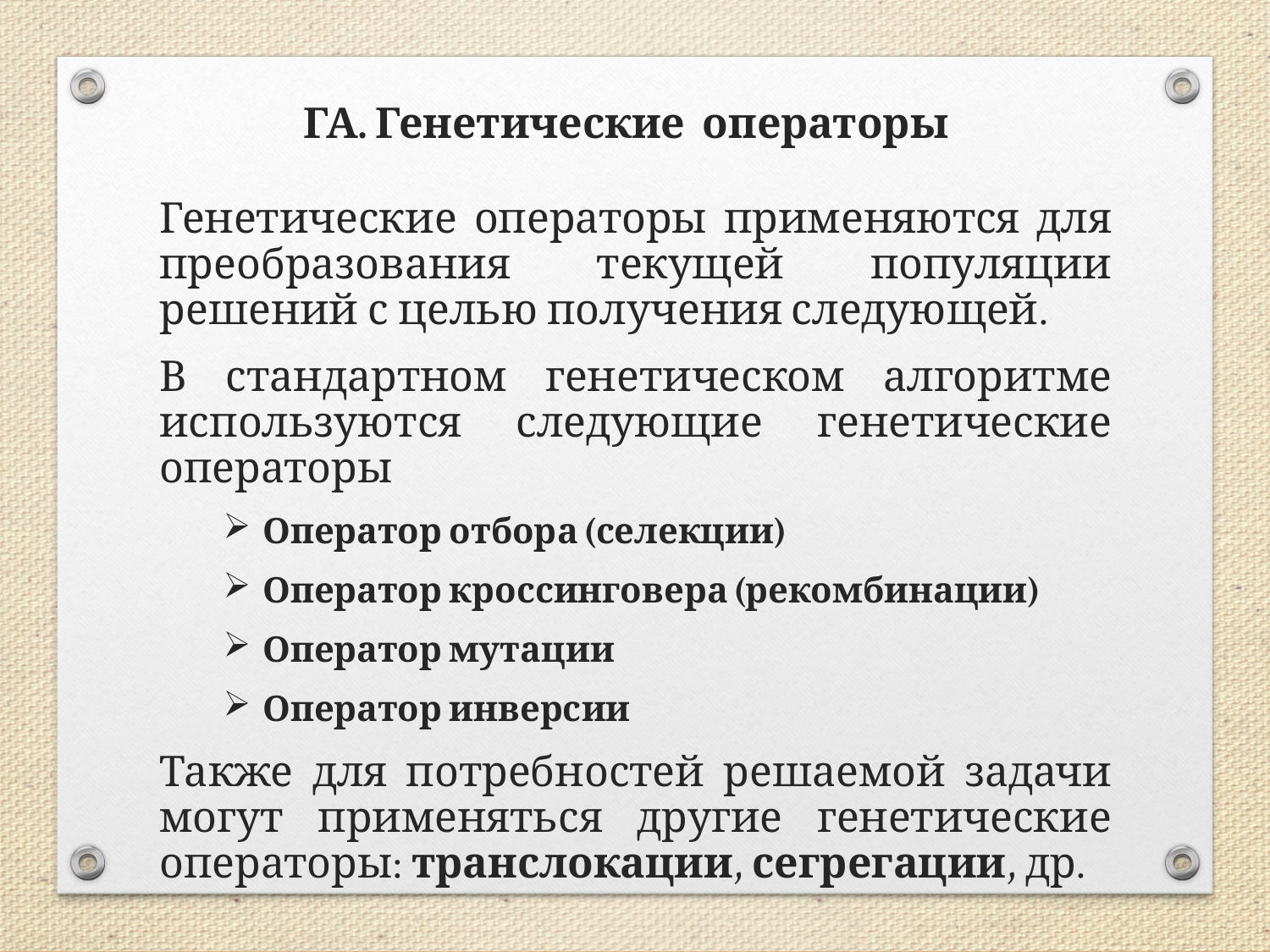

ГА. Генетические  операторы
Генетические операторы применяются для преобразования текущей популяции решений с целью получения следующей.
В стандартном генетическом алгоритме используются следующие генетические операторы
Оператор отбора (селекции)
Оператор кроссинговера (рекомбинации)
Оператор мутации
Оператор инверсии
Также для потребностей решаемой задачи могут применяться другие генетические операторы: транслокации, сегрегации, др.